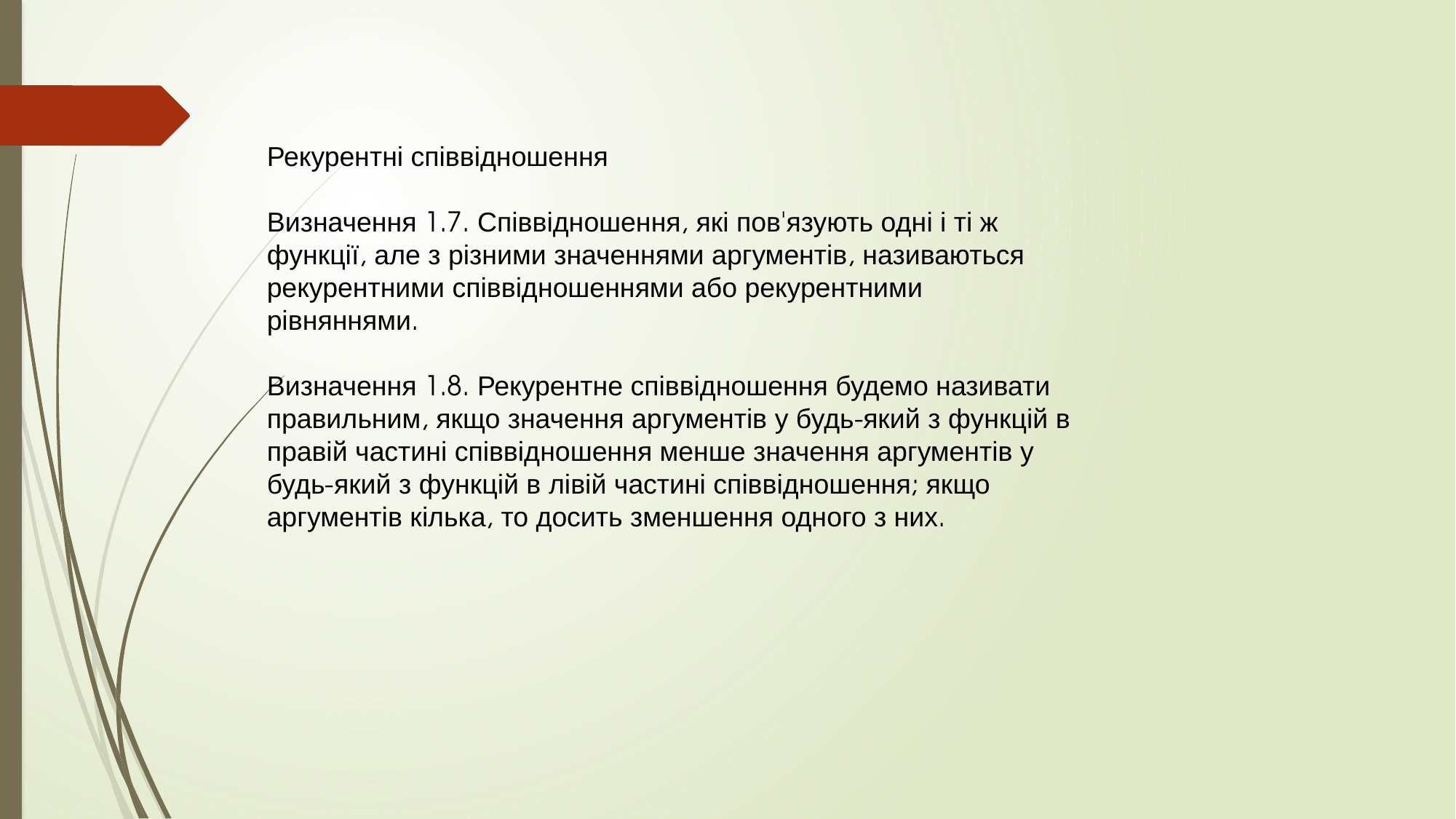

Рекурентні співвідношення

Визначення 1.7. Співвідношення, які пов'язують одні і ті ж функції, але з різними значеннями аргументів, називаються рекурентними співвідношеннями або рекурентними рівняннями.

Визначення 1.8. Рекурентне співвідношення будемо називати правильним, якщо значення аргументів у будь-який з функцій в правій частині співвідношення менше значення аргументів у будь-який з функцій в лівій частині співвідношення; якщо аргументів кілька, то досить зменшення одного з них.